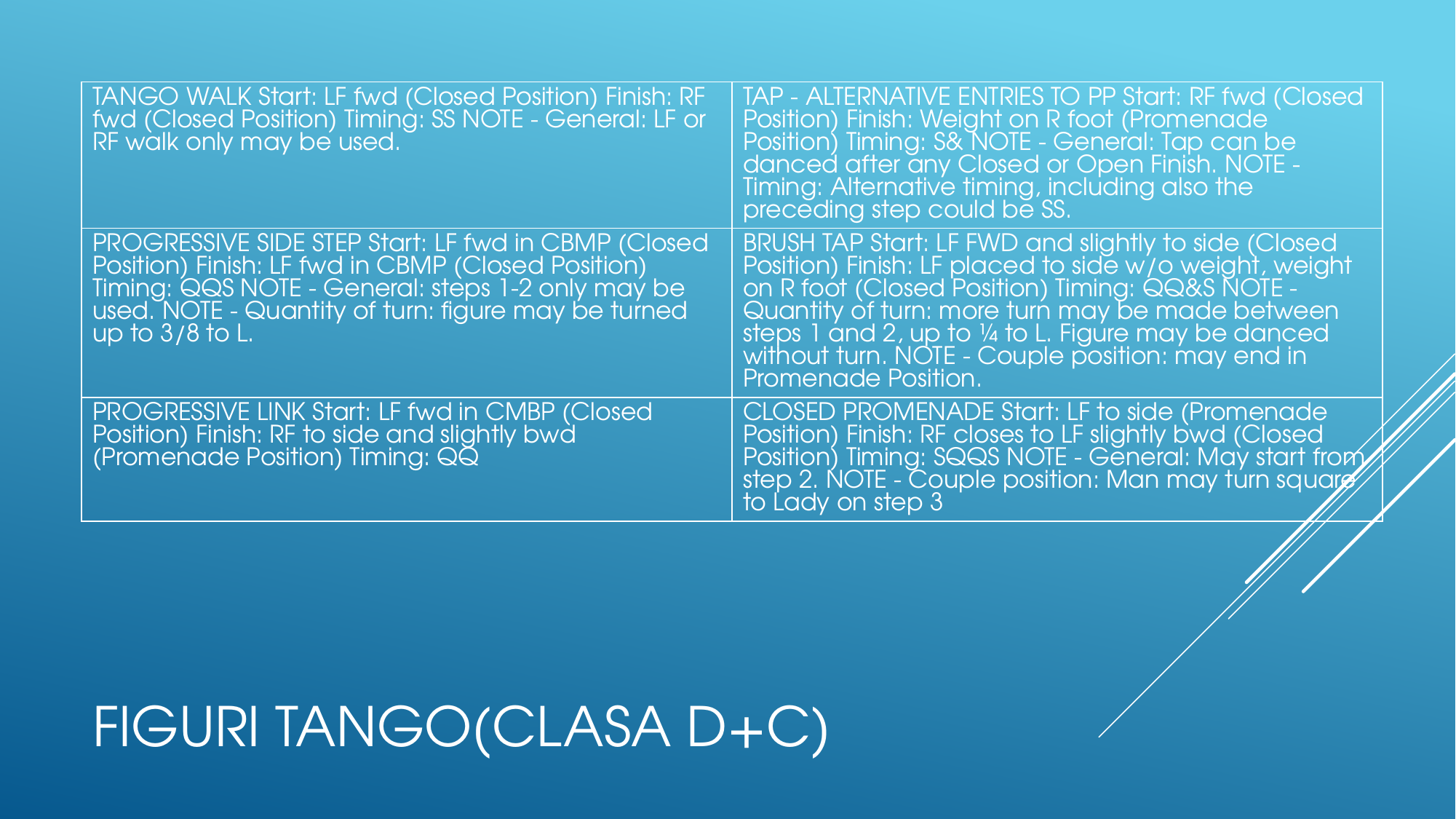

| TANGO WALK Start: LF fwd (Closed Position) Finish: RF fwd (Closed Position) Timing: SS NOTE - General: LF or RF walk only may be used. | TAP - ALTERNATIVE ENTRIES TO PP Start: RF fwd (Closed Position) Finish: Weight on R foot (Promenade Position) Timing: S& NOTE - General: Tap can be danced after any Closed or Open Finish. NOTE - Timing: Alternative timing, including also the preceding step could be SS. |
| --- | --- |
| PROGRESSIVE SIDE STEP Start: LF fwd in CBMP (Closed Position) Finish: LF fwd in CBMP (Closed Position) Timing: QQS NOTE - General: steps 1-2 only may be used. NOTE - Quantity of turn: figure may be turned up to 3/8 to L. | BRUSH TAP Start: LF FWD and slightly to side (Closed Position) Finish: LF placed to side w/o weight, weight on R foot (Closed Position) Timing: QQ&S NOTE - Quantity of turn: more turn may be made between steps 1 and 2, up to ¼ to L. Figure may be danced without turn. NOTE - Couple position: may end in Promenade Position. |
| PROGRESSIVE LINK Start: LF fwd in CMBP (Closed Position) Finish: RF to side and slightly bwd (Promenade Position) Timing: QQ | CLOSED PROMENADE Start: LF to side (Promenade Position) Finish: RF closes to LF slightly bwd (Closed Position) Timing: SQQS NOTE - General: May start from step 2. NOTE - Couple position: Man may turn square to Lady on step 3 |
# Figuri tango(clasa d+c)